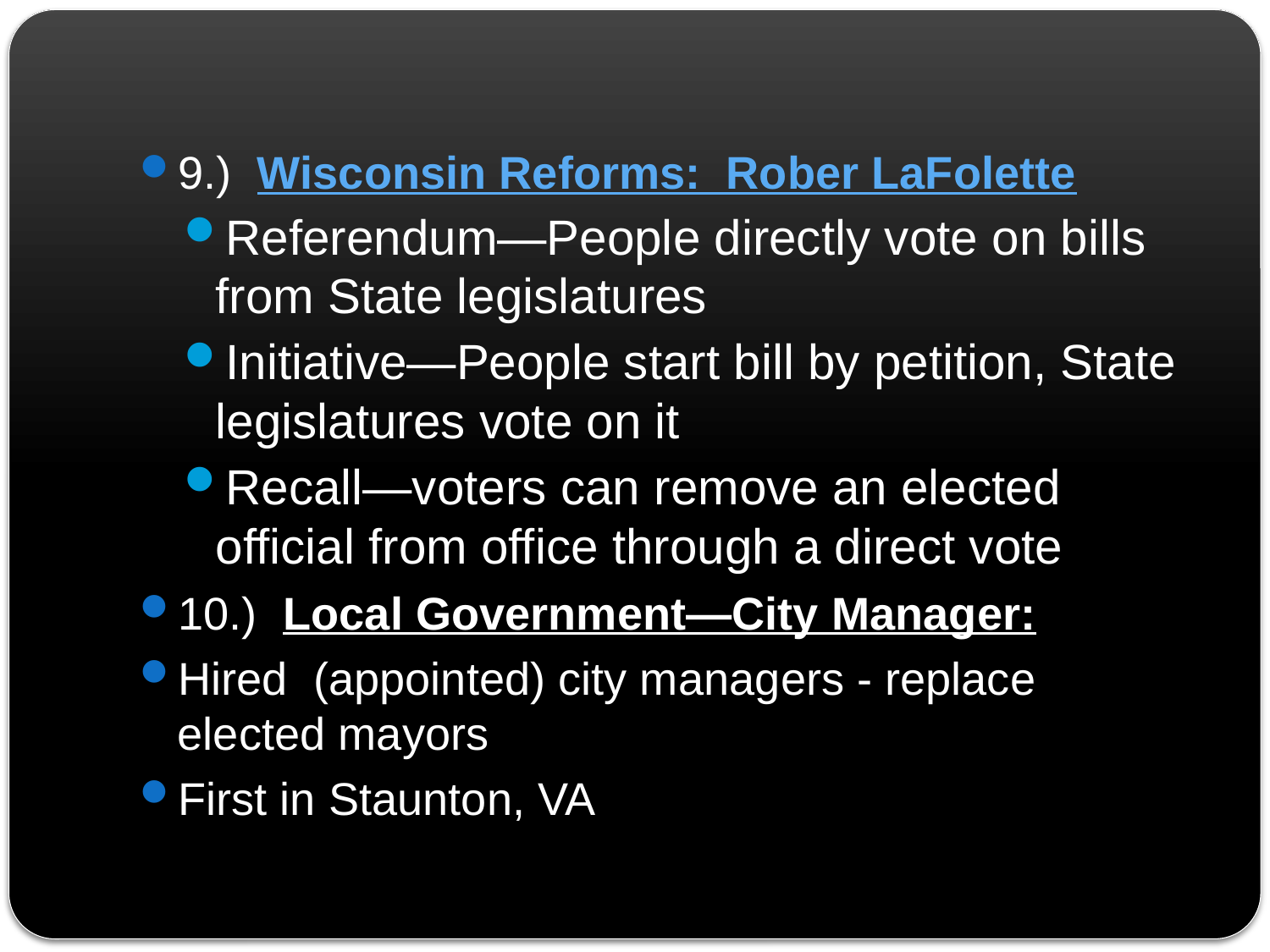

9.)  Wisconsin Reforms:  Rober LaFolette
Referendum—People directly vote on bills from State legislatures
Initiative—People start bill by petition, State legislatures vote on it
Recall—voters can remove an elected official from office through a direct vote
10.)  Local Government—City Manager:
Hired  (appointed) city managers - replace elected mayors
First in Staunton, VA